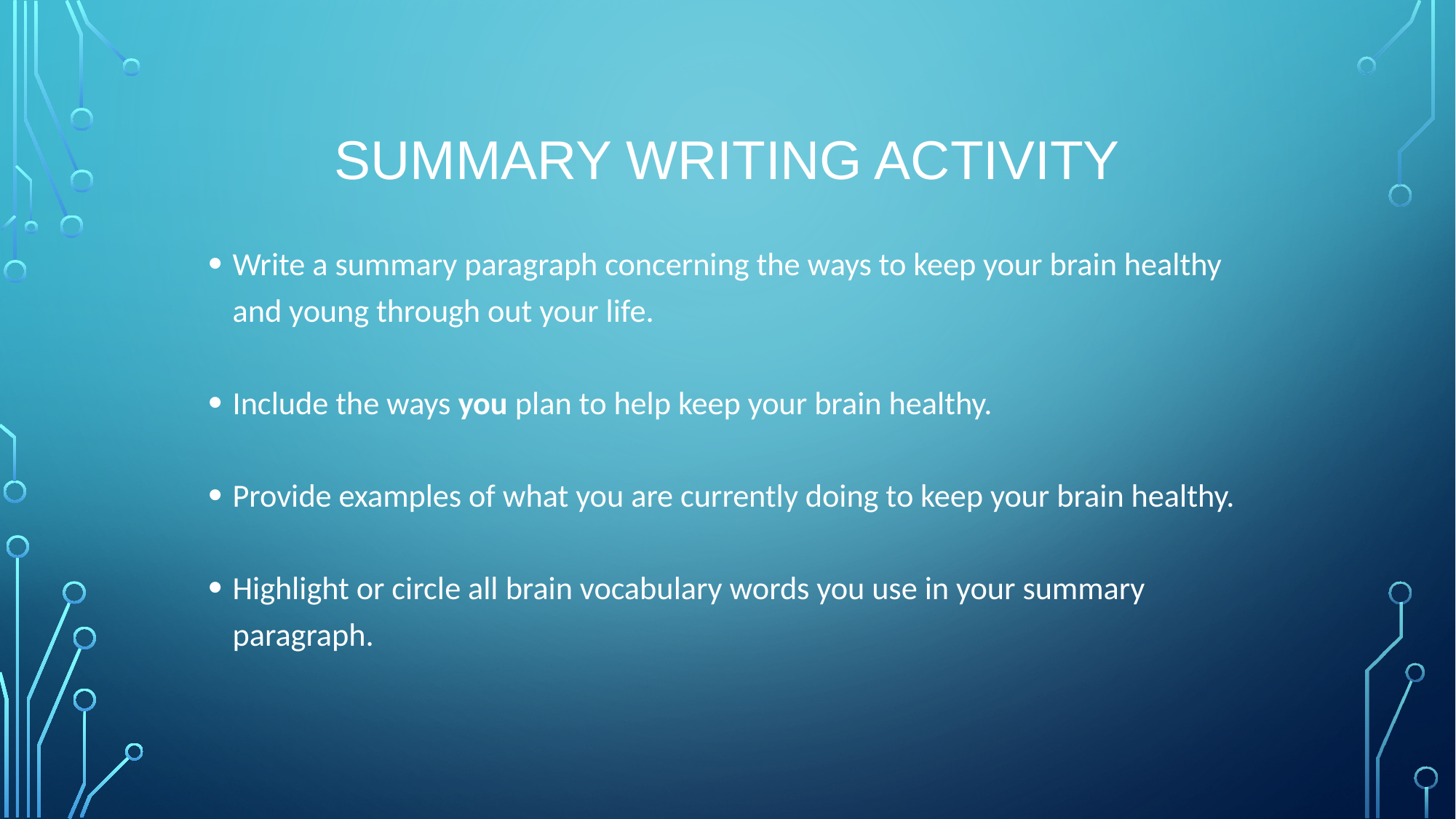

# Summary writing activity
Write a summary paragraph concerning the ways to keep your brain healthy and young through out your life.

Include the ways you plan to help keep your brain healthy.

Provide examples of what you are currently doing to keep your brain healthy.

Highlight or circle all brain vocabulary words you use in your summary paragraph.